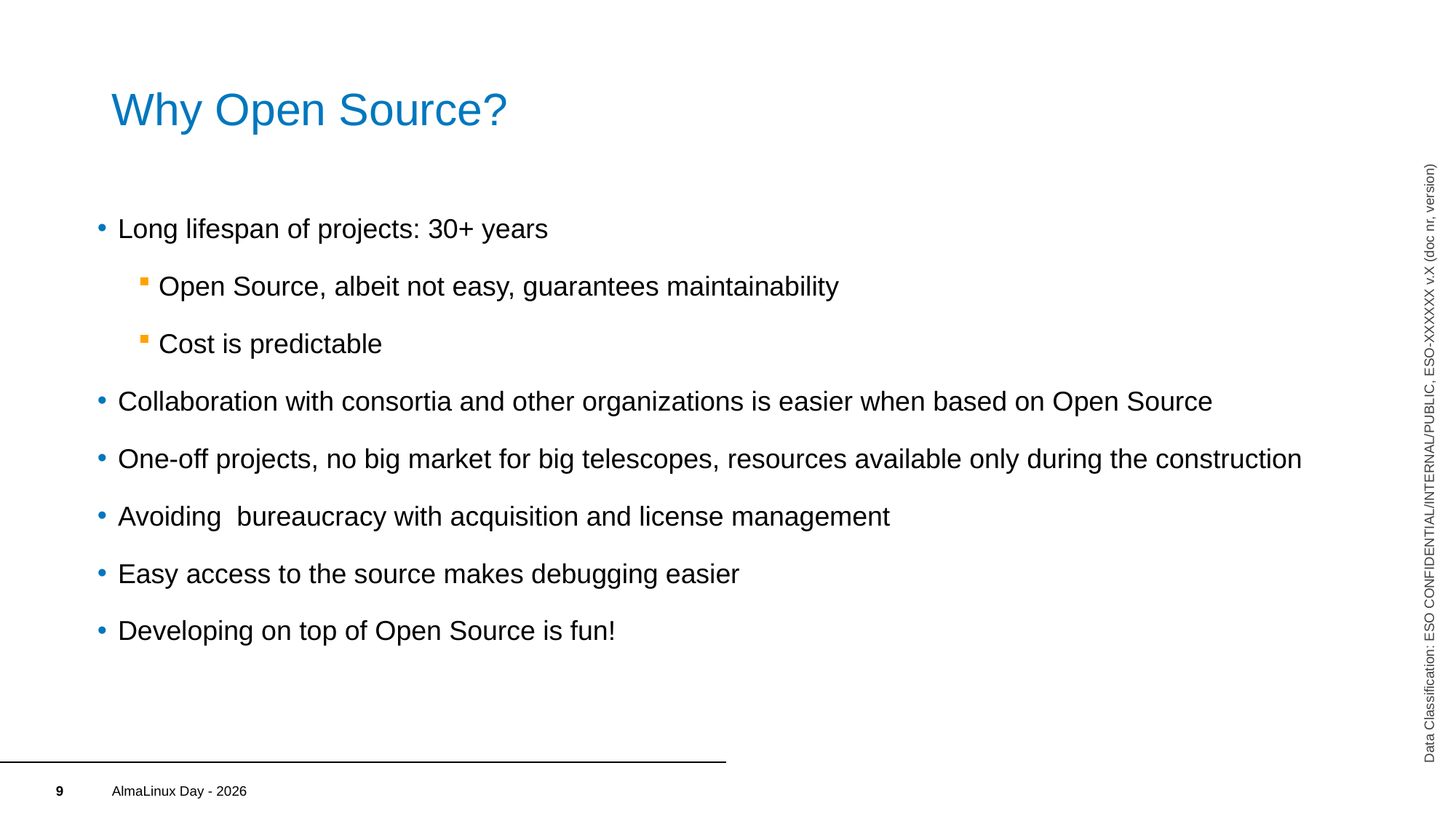

# Why Open Source?

Long lifespan of projects: 30+ years
Open Source, albeit not easy, guarantees maintainability
Cost is predictable
Collaboration with consortia and other organizations is easier when based on Open Source
One-off projects, no big market for big telescopes, resources available only during the construction
Avoiding  bureaucracy with acquisition and license management
Easy access to the source makes debugging easier
Developing on top of Open Source is fun!

Data Classification: ESO CONFIDENTIAL/INTERNAL/PUBLIC, ESO-XXXXXX v.X (doc nr, version)
AlmaLinux Day - 2026